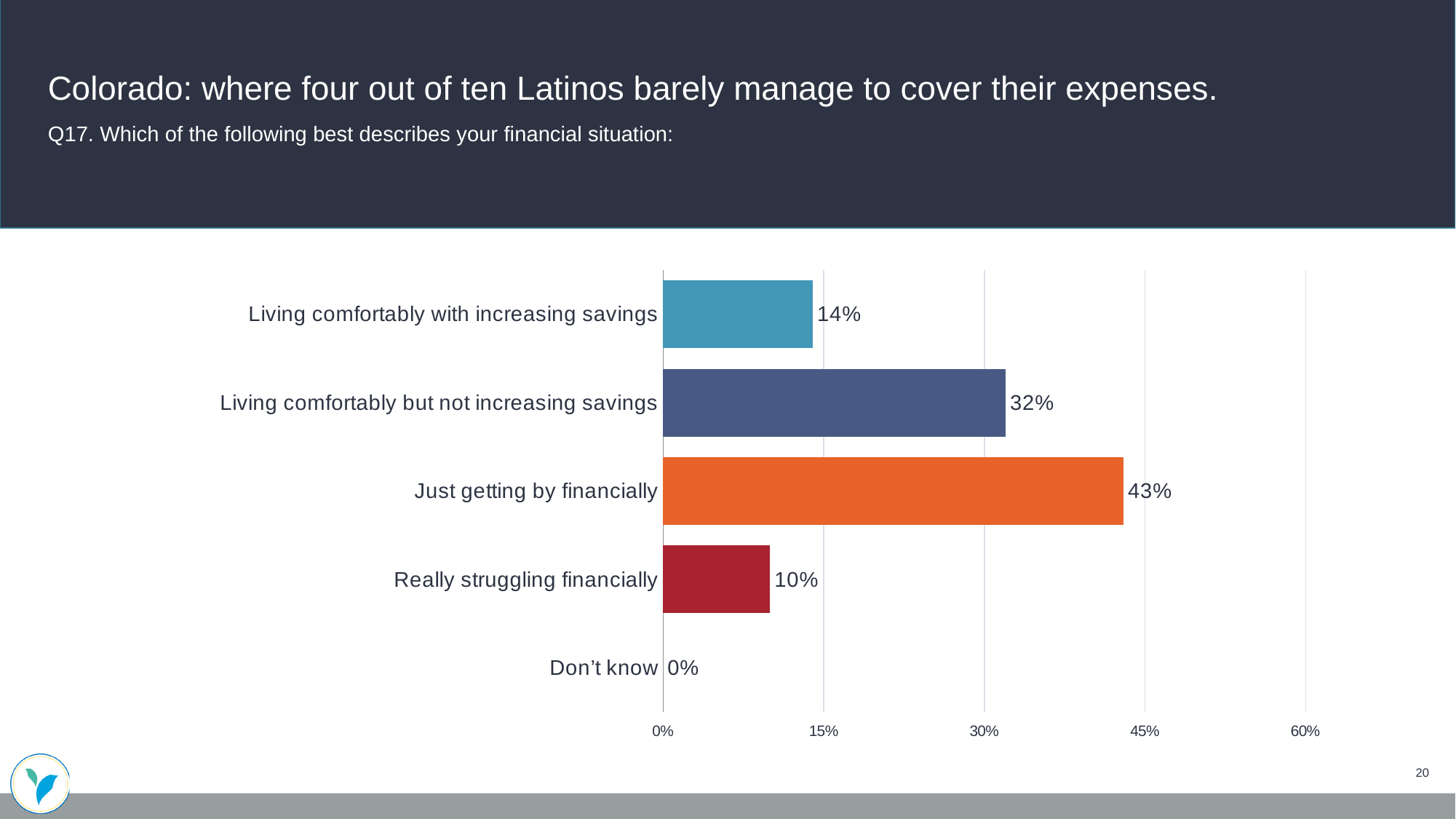

Colorado: where four out of ten Latinos barely manage to cover their expenses.
Q17. Which of the following best describes your financial situation:

### Chart

| Category | 2025-LATINOS |
|---|---|
| Living comfortably with increasing savings | 0.14 |
| Living comfortably but not increasing savings | 0.32 |
| Just getting by financially | 0.43 |
| Really struggling financially | 0.1 |
| Don’t know | 0.0 |
20